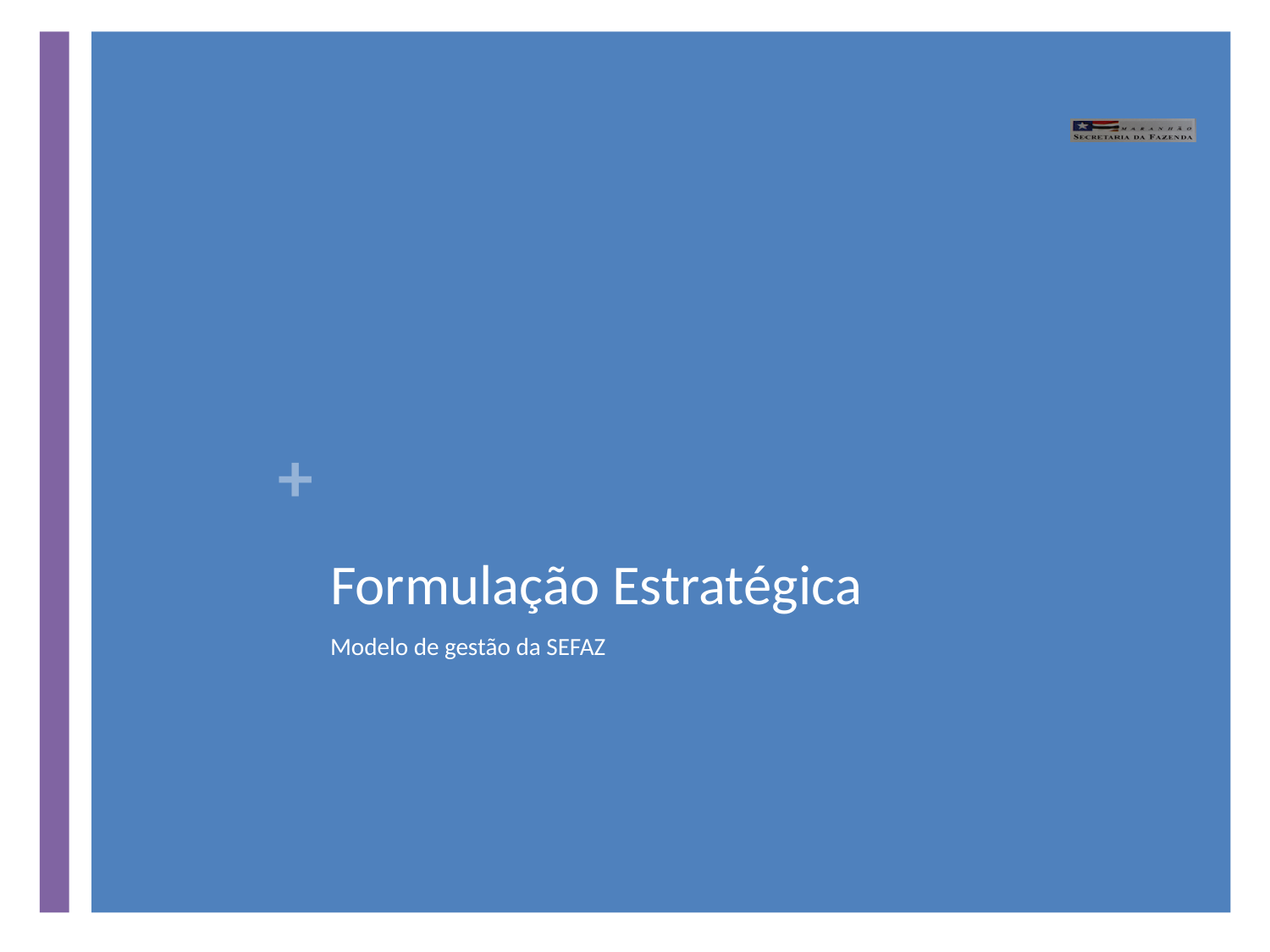

# Formulação Estratégica
Modelo de gestão da SEFAZ